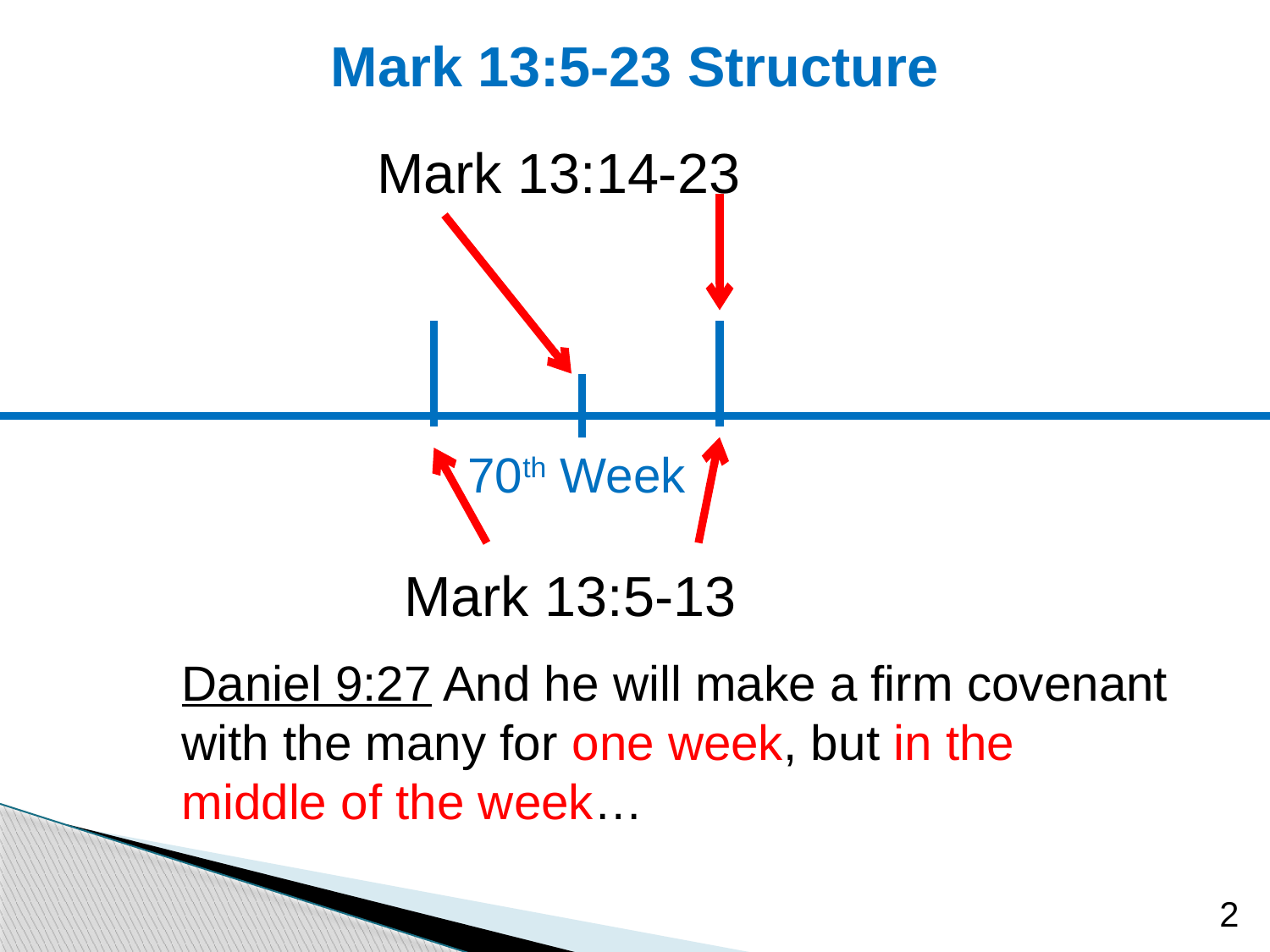

# Mark 13:5-23 Structure
Mark 13:14-23
70th Week
Mark 13:5-13
Daniel 9:27 And he will make a firm covenant with the many for one week, but in the middle of the week…
2